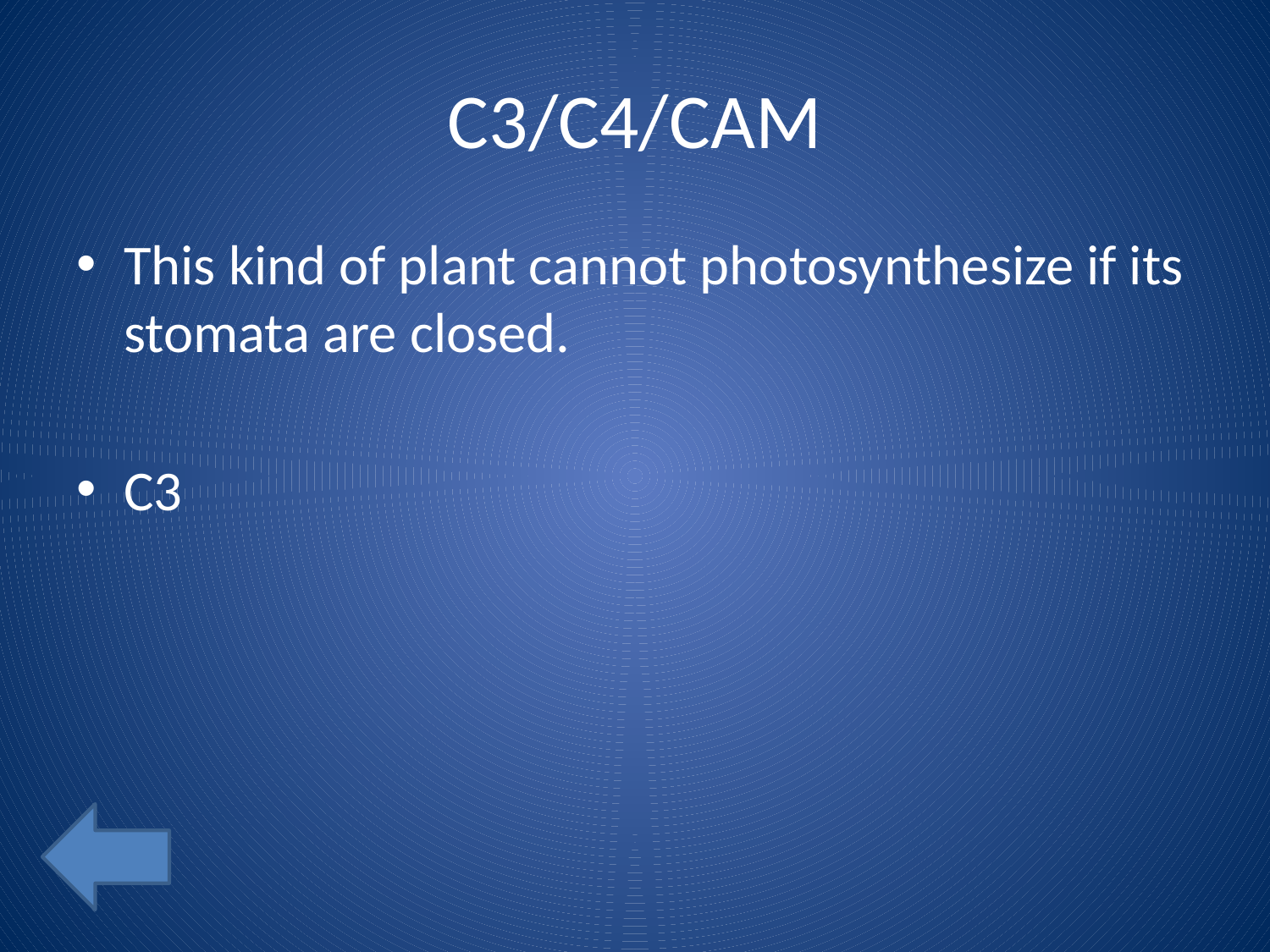

# C3/C4/CAM
This kind of plant cannot photosynthesize if its stomata are closed.

C3